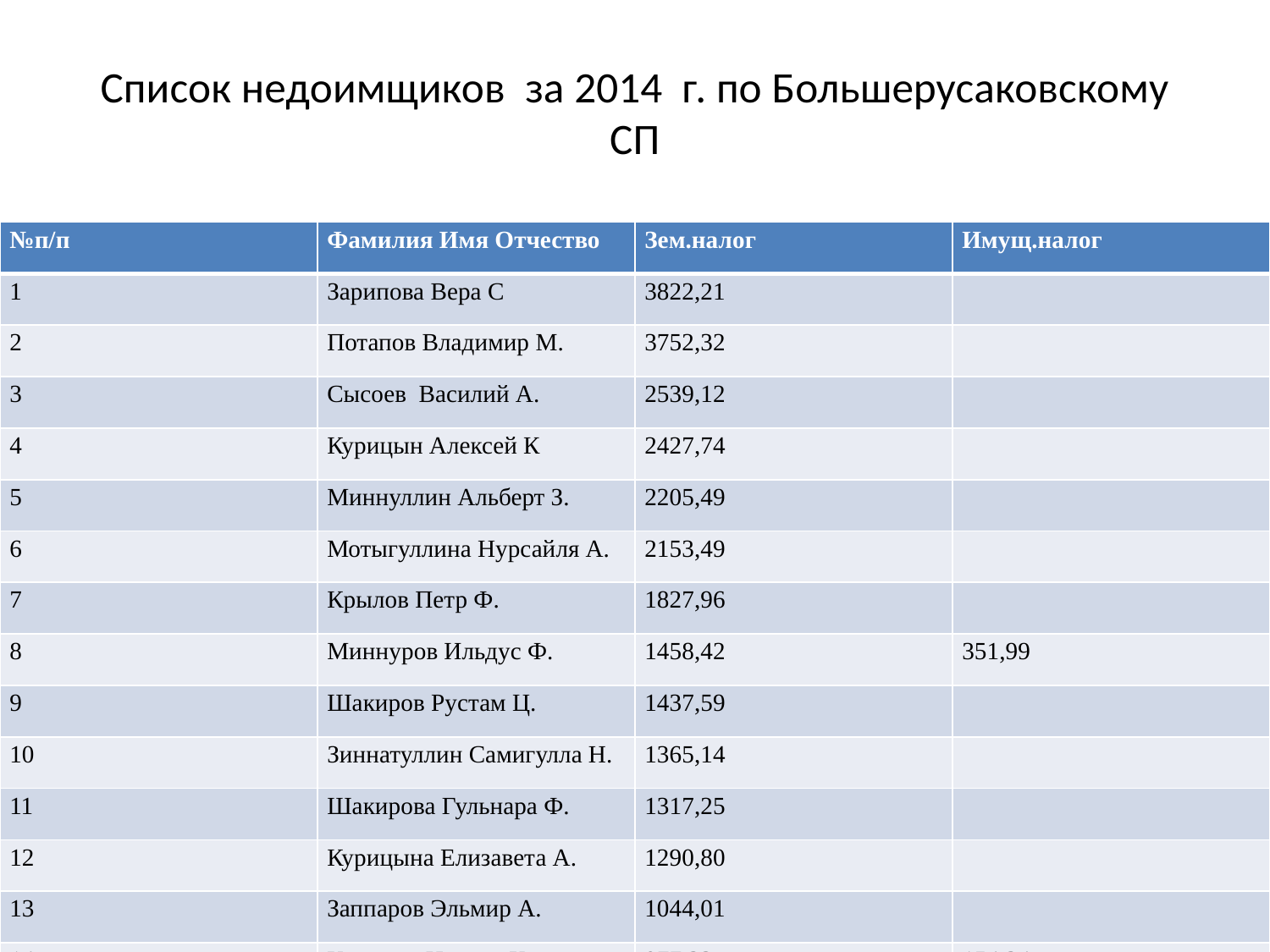

# Список недоимщиков  за 2014  г. по Большерусаковскому СП
| №п/п | Фамилия Имя Отчество | Зем.налог | Имущ.налог |
| --- | --- | --- | --- |
| 1 | Зарипова Вера С | 3822,21 |  |
| 2 | Потапов Владимир М. | 3752,32 |  |
| 3 | Сысоев Василий А. | 2539,12 |  |
| 4 | Курицын Алексей К | 2427,74 |  |
| 5 | Миннуллин Альберт З. | 2205,49 |  |
| 6 | Мотыгуллина Нурсайля А. | 2153,49 |  |
| 7 | Крылов Петр Ф. | 1827,96 |  |
| 8 | Миннуров Ильдус Ф. | 1458,42 | 351,99 |
| 9 | Шакиров Рустам Ц. | 1437,59 |  |
| 10 | Зиннатуллин Самигулла Н. | 1365,14 |  |
| 11 | Шакирова Гульнара Ф. | 1317,25 |  |
| 12 | Курицына Елизавета А. | 1290,80 |  |
| 13 | Заппаров Эльмир А. | 1044,01 |  |
| 14 | Каримов Ильсур Х. | 977,33 | 154,34 |
| 15 | Каримова Фания Н. | 949,82 |  |
| 16 | Низамов Раис Ф. | 771,00 | 168,00 |
| 17 | Низамова Муслима Р | 830,00 |  |
|  | ИТОГО: | 30169,69 | 674,33 |